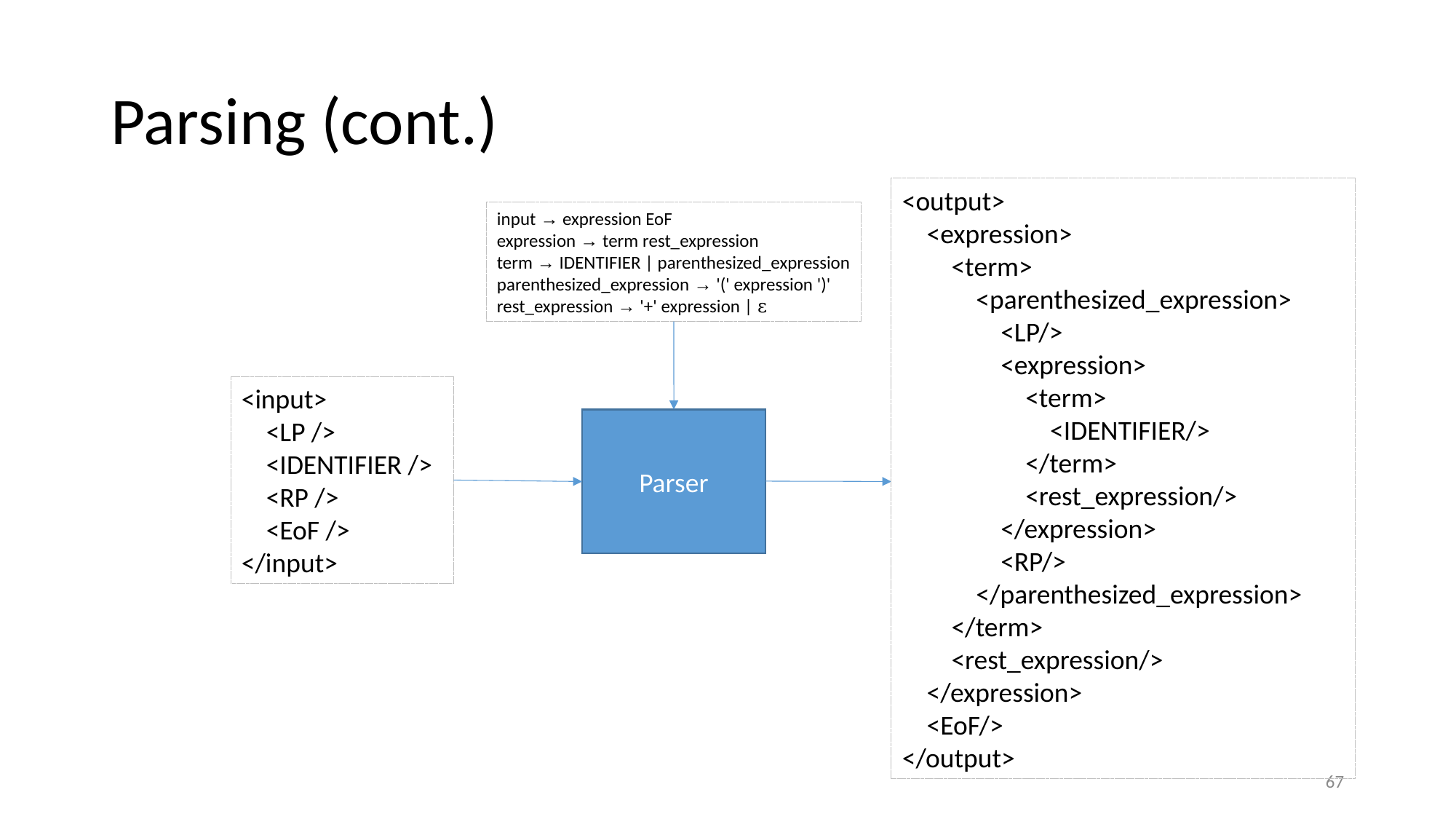

# Parsing (cont.)
<output>
    <expression>
        <term>
            <parenthesized_expression>
                <LP/>
                <expression>
                    <term>
                        <IDENTIFIER/>
                    </term>
                    <rest_expression/>
                </expression>
                <RP/>
            </parenthesized_expression>
        </term>
        <rest_expression/>
    </expression>
    <EoF/>
</output>
input → expression EoF
expression → term rest_expression
term → IDENTIFIER | parenthesized_expression
parenthesized_expression → '(' expression ')'
rest_expression → '+' expression | ε
<input>
    <LP />
    <IDENTIFIER />
    <RP />
    <EoF />
</input>
Parser
67